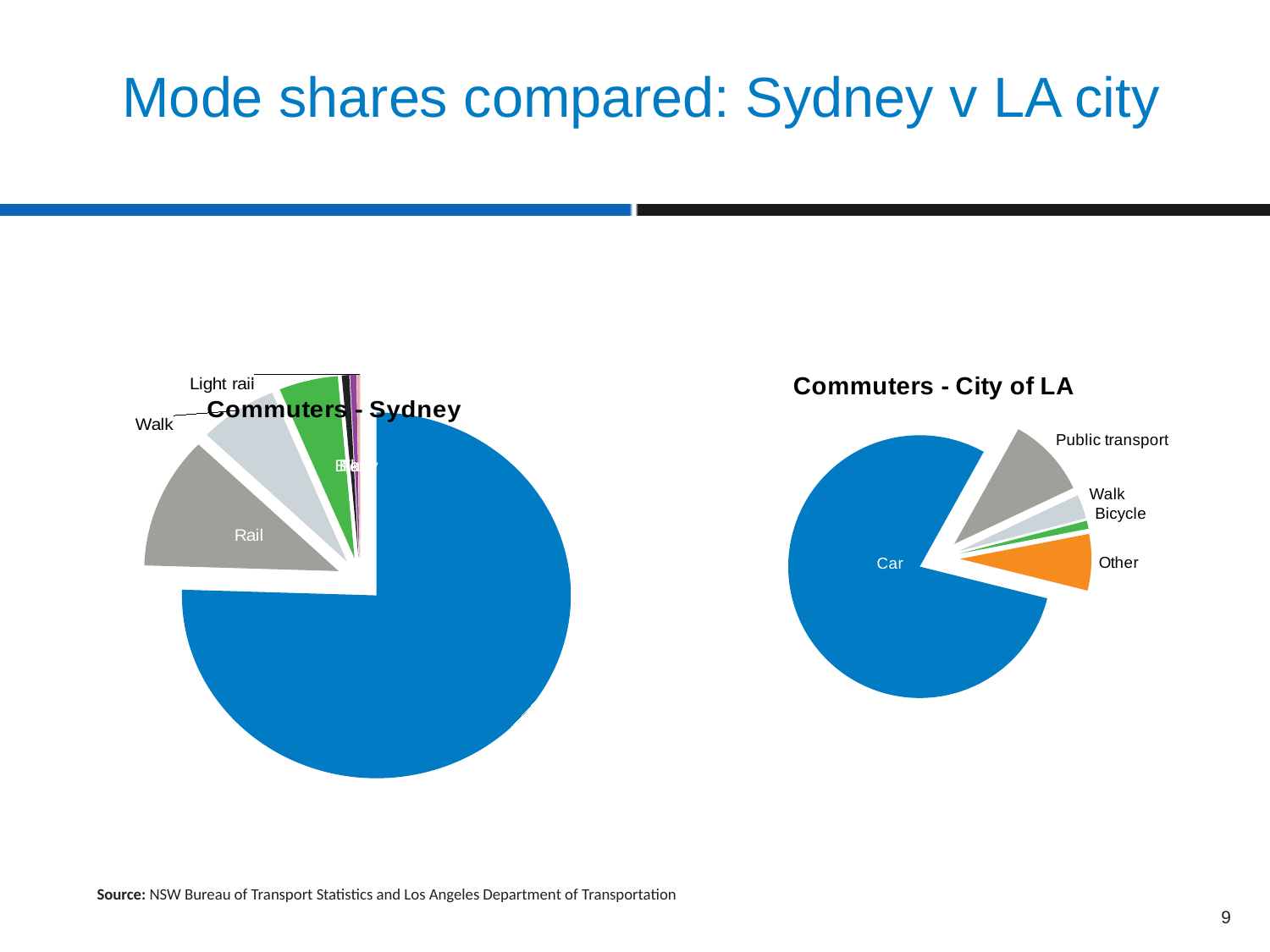

# Mode shares compared: Sydney v LA city

[unsupported chart]

### Chart: Commuters - USA

| Category |
|---|

### Chart: Commuters - City of LA

| Category |  |
|---|---|
| Car | 0.8 |
| Public transport | 0.1 |
| Walk | 0.03 |
| Bicycle | 0.01 |
| Other | 0.07 |
Source: NSW Bureau of Transport Statistics and Los Angeles Department of Transportation
9